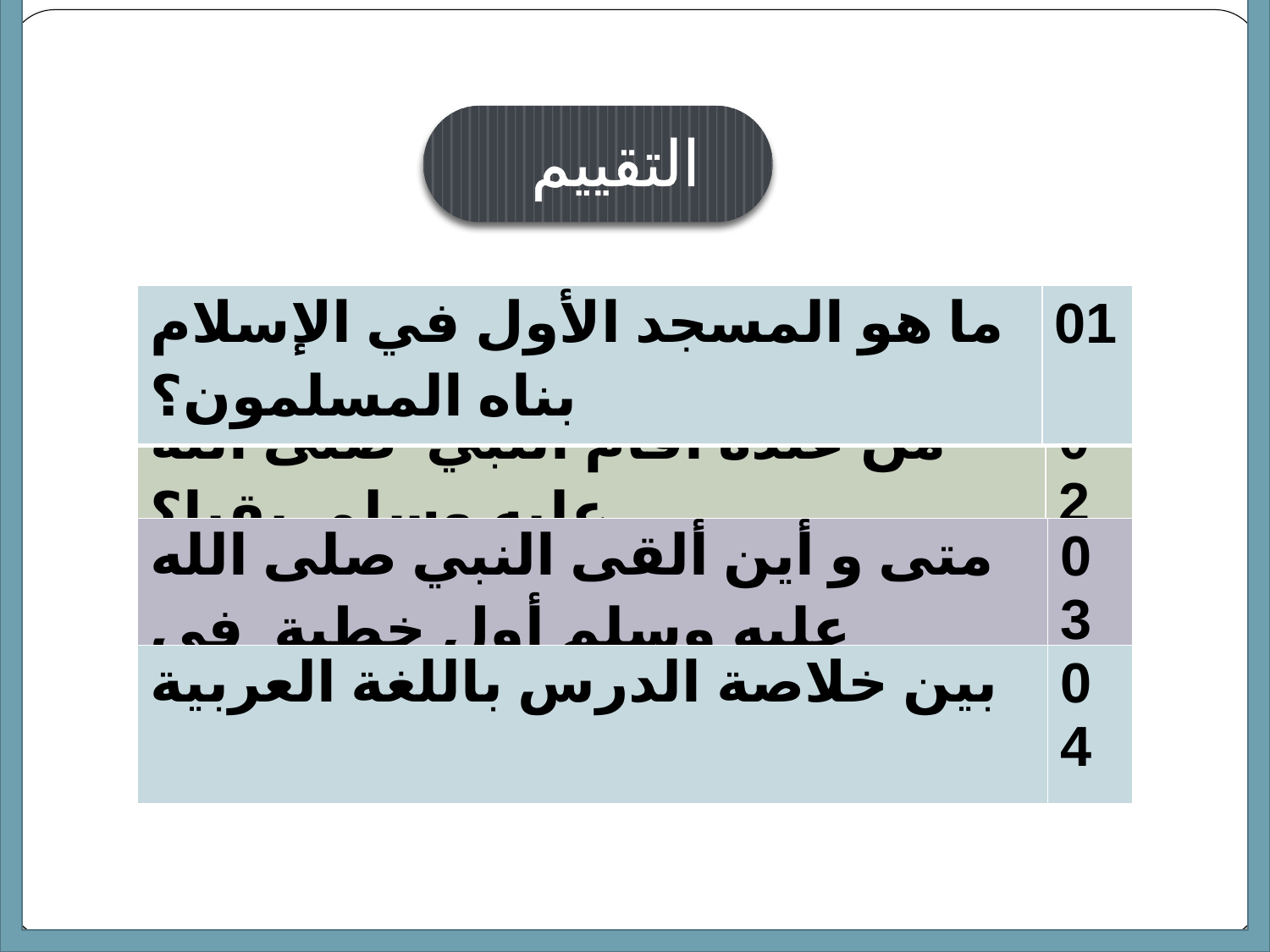

التقييم
| ما هو المسجد الأول في الإسلام بناه المسلمون؟ | 01 |
| --- | --- |
| من عنده أقام النبي صلى الله عليه وسلم بقبا؟ | 02 |
| --- | --- |
| متى و أين ألقى النبي صلى الله عليه وسلم أول خطبة في الجمعة؟ | 03 |
| --- | --- |
| بين خلاصة الدرس باللغة العربية | 04 |
| --- | --- |